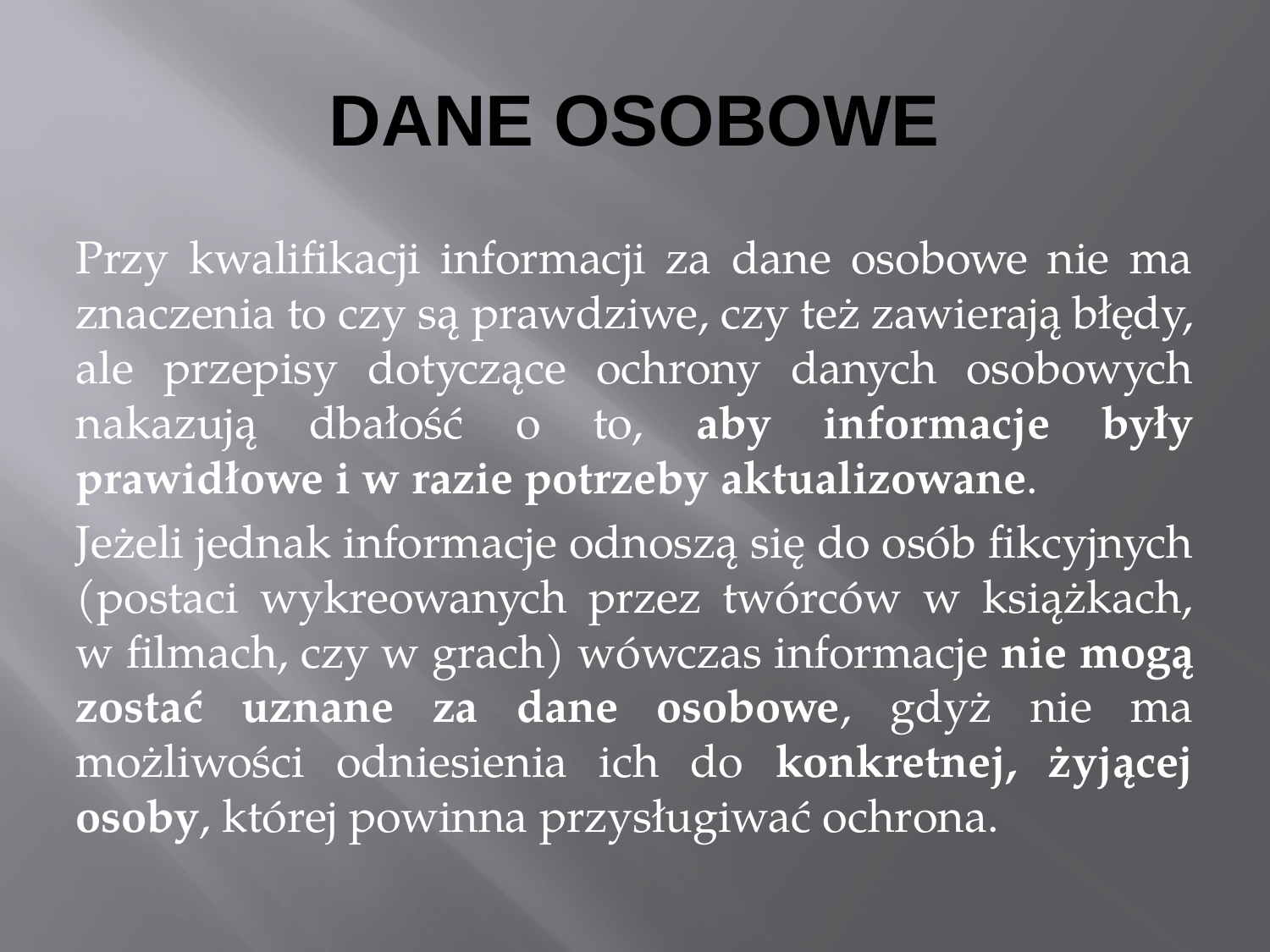

# DANE OSOBOWE
Przy kwalifikacji informacji za dane osobowe nie ma znaczenia to czy są prawdziwe, czy też zawierają błędy, ale przepisy dotyczące ochrony danych osobowych nakazują dbałość o to, aby informacje były prawidłowe i w razie potrzeby aktualizowane.
Jeżeli jednak informacje odnoszą się do osób fikcyjnych (postaci wykreowanych przez twórców w książkach, w filmach, czy w grach) wówczas informacje nie mogą zostać uznane za dane osobowe, gdyż nie ma możliwości odniesienia ich do konkretnej, żyjącej osoby, której powinna przysługiwać ochrona.